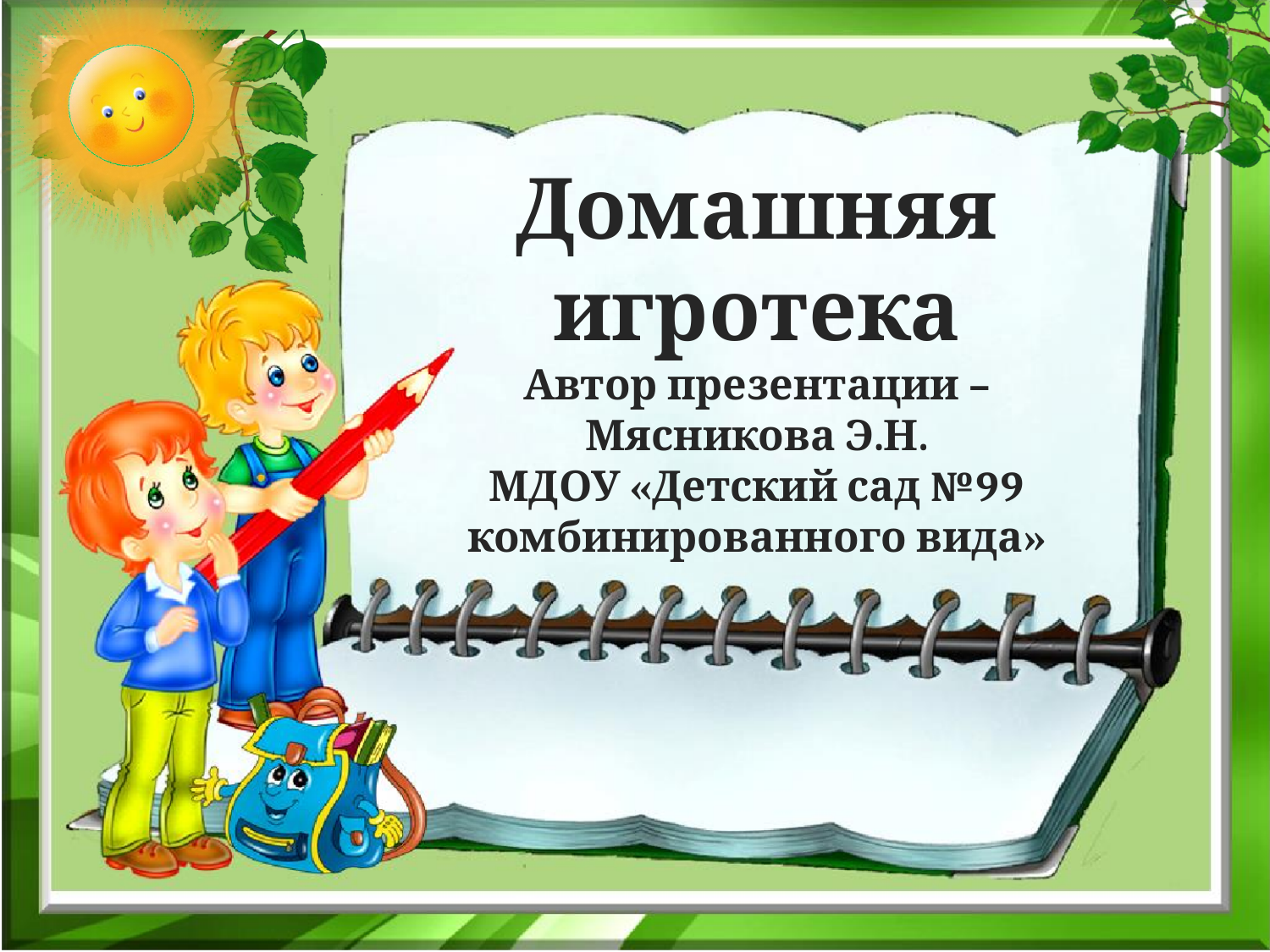

Домашняя
игротека
Автор презентации –
Мясникова Э.Н.
МДОУ «Детский сад №99 комбинированного вида»